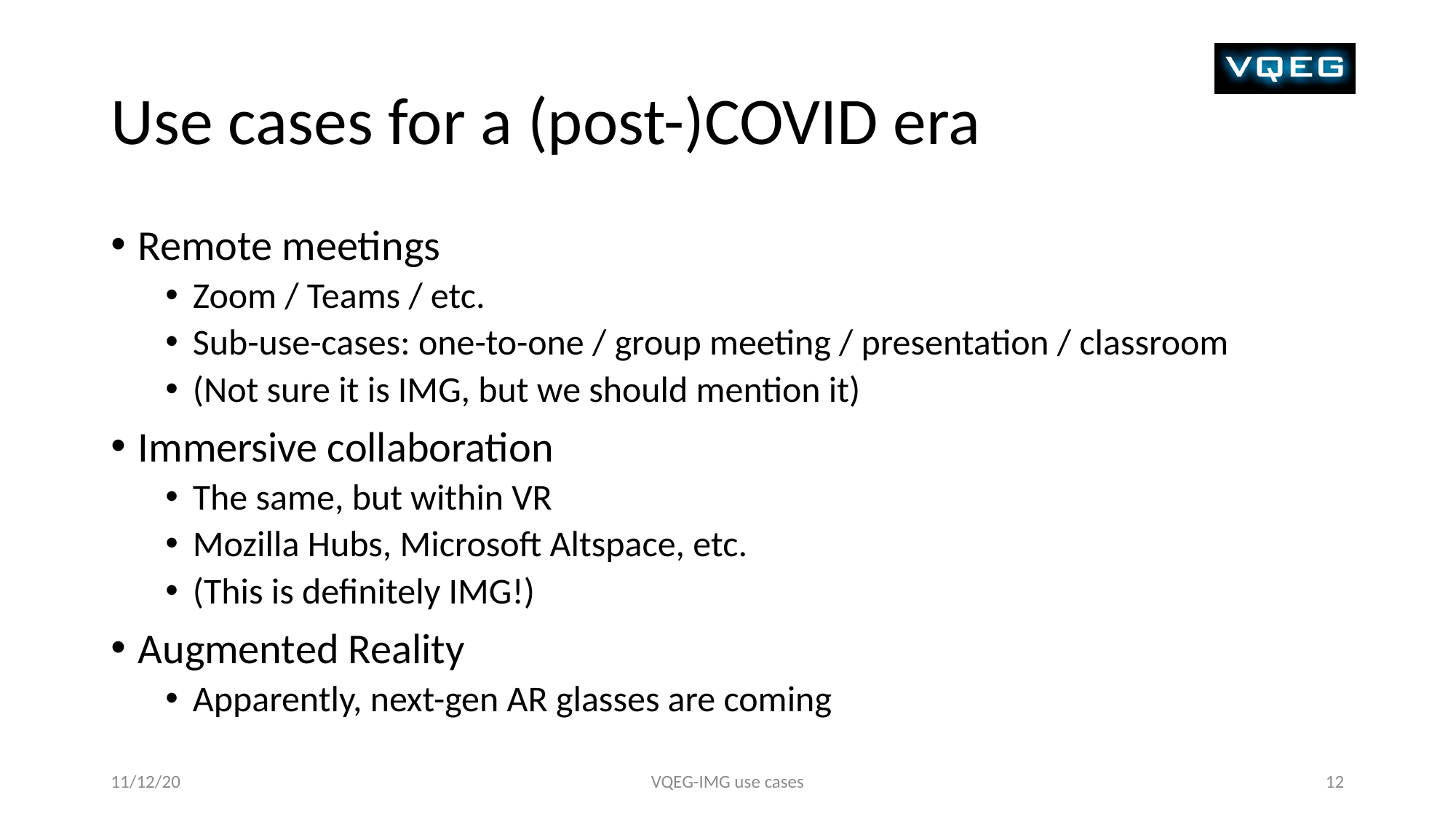

# Use cases for a (post-)COVID era
Remote meetings
Zoom / Teams / etc.
Sub-use-cases: one-to-one / group meeting / presentation / classroom
(Not sure it is IMG, but we should mention it)
Immersive collaboration
The same, but within VR
Mozilla Hubs, Microsoft Altspace, etc.
(This is definitely IMG!)
Augmented Reality
Apparently, next-gen AR glasses are coming
11/12/20
VQEG-IMG use cases
12